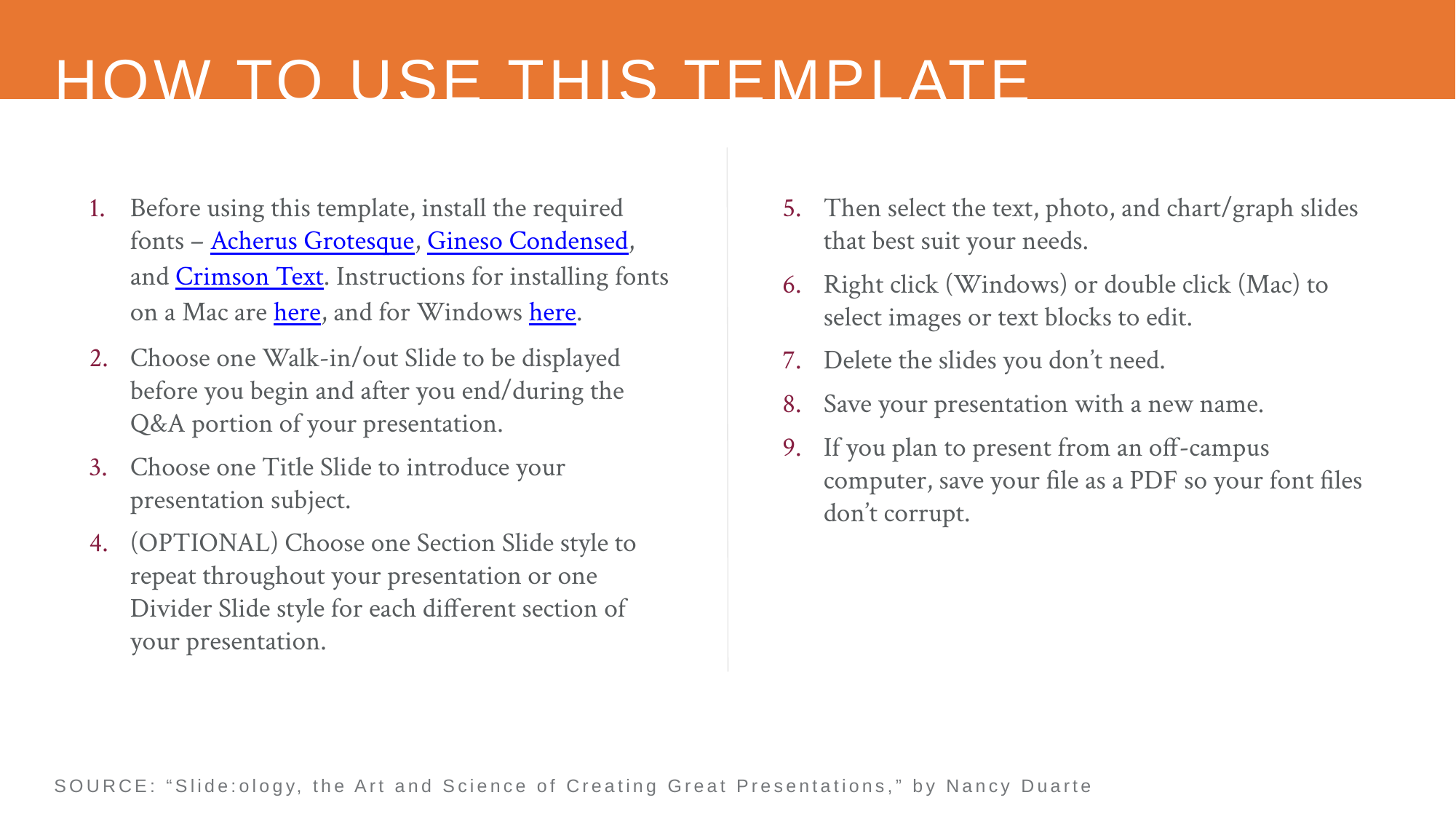

HOW TO USE THIS TEMPLATE
Before using this template, install the required fonts – Acherus Grotesque, Gineso Condensed, and Crimson Text. Instructions for installing fonts on a Mac are here, and for Windows here.
Choose one Walk-in/out Slide to be displayed before you begin and after you end/during the Q&A portion of your presentation.
Choose one Title Slide to introduce your presentation subject.
(OPTIONAL) Choose one Section Slide style to repeat throughout your presentation or one Divider Slide style for each different section of your presentation.
Then select the text, photo, and chart/graph slides that best suit your needs.
Right click (Windows) or double click (Mac) to select images or text blocks to edit.
Delete the slides you don’t need.
Save your presentation with a new name.
If you plan to present from an off-campus computer, save your file as a PDF so your font files don’t corrupt.
SOURCE: “Slide:ology, the Art and Science of Creating Great Presentations,” by Nancy Duarte